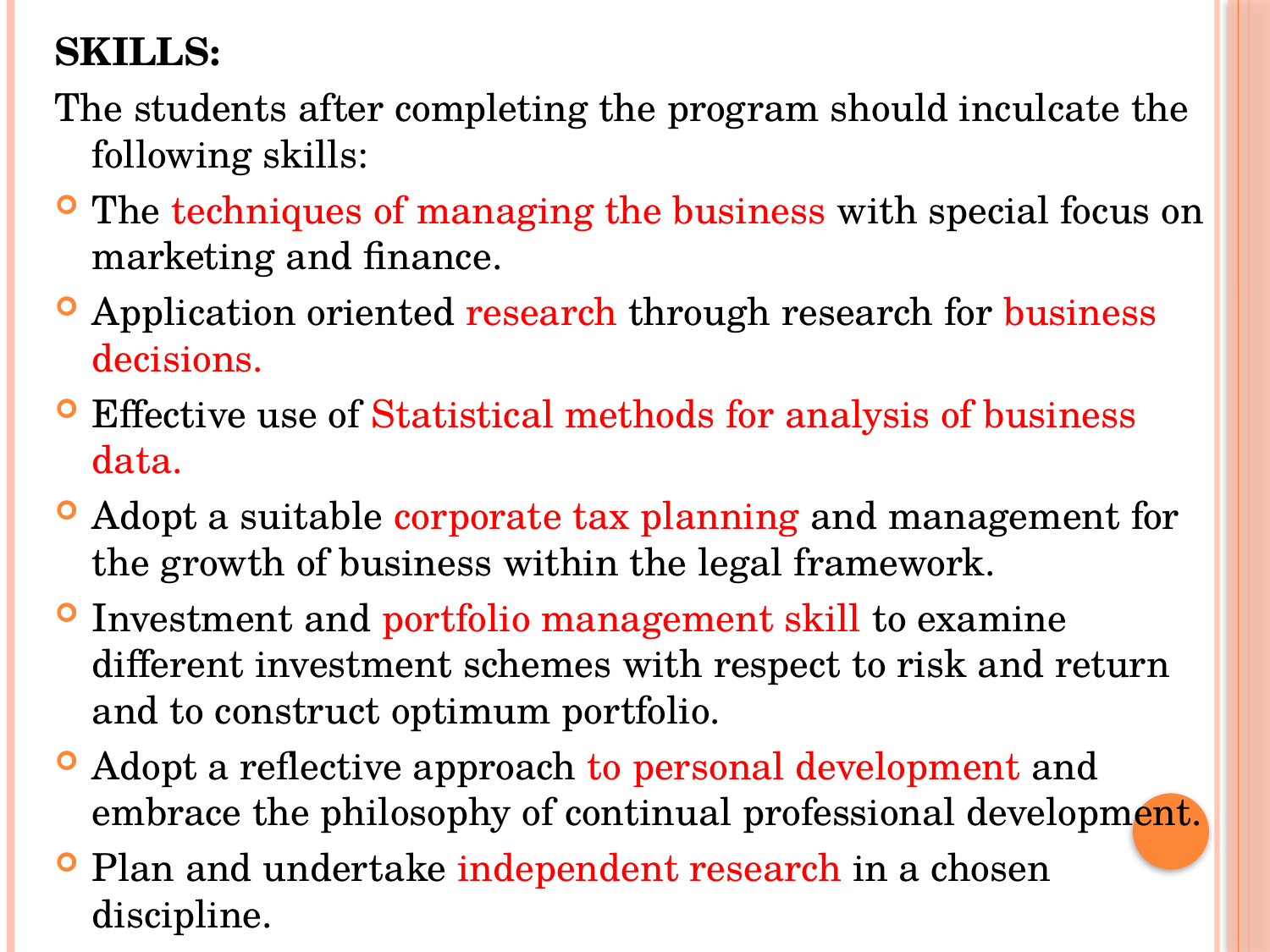

SKILLS:
The students after completing the program should inculcate the following skills:
The techniques of managing the business with special focus on marketing and finance.
Application oriented research through research for business decisions.
Effective use of Statistical methods for analysis of business data.
Adopt a suitable corporate tax planning and management for the growth of business within the legal framework.
Investment and portfolio management skill to examine different investment schemes with respect to risk and return and to construct optimum portfolio.
Adopt a reflective approach to personal development and embrace the philosophy of continual professional development.
Plan and undertake independent research in a chosen discipline.